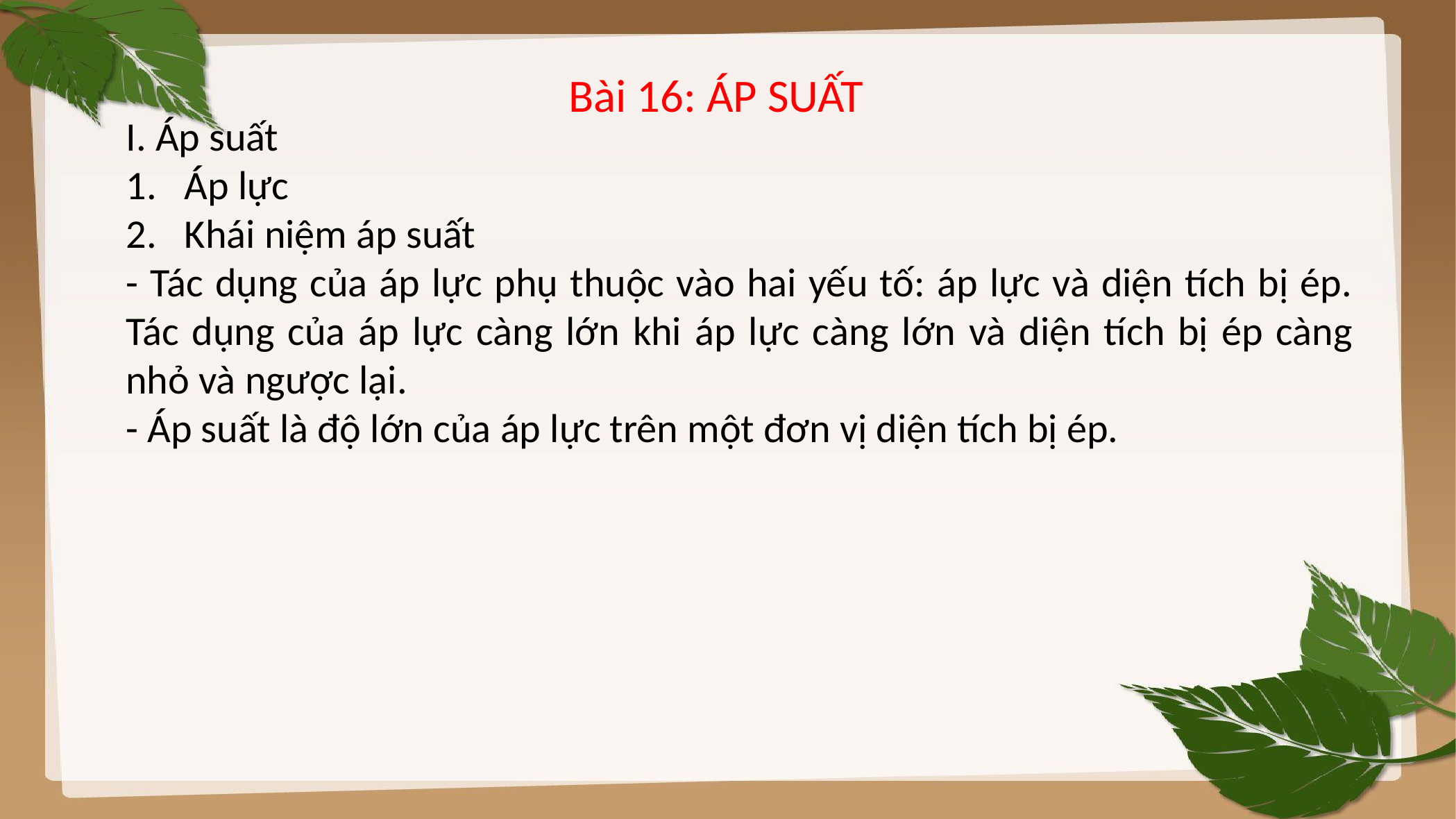

Bài 16: ÁP SUẤT
I. Áp suất
Áp lực
Khái niệm áp suất
- Tác dụng của áp lực phụ thuộc vào hai yếu tố: áp lực và diện tích bị ép. Tác dụng của áp lực càng lớn khi áp lực càng lớn và diện tích bị ép càng nhỏ và ngược lại.
- Áp suất là độ lớn của áp lực trên một đơn vị diện tích bị ép.